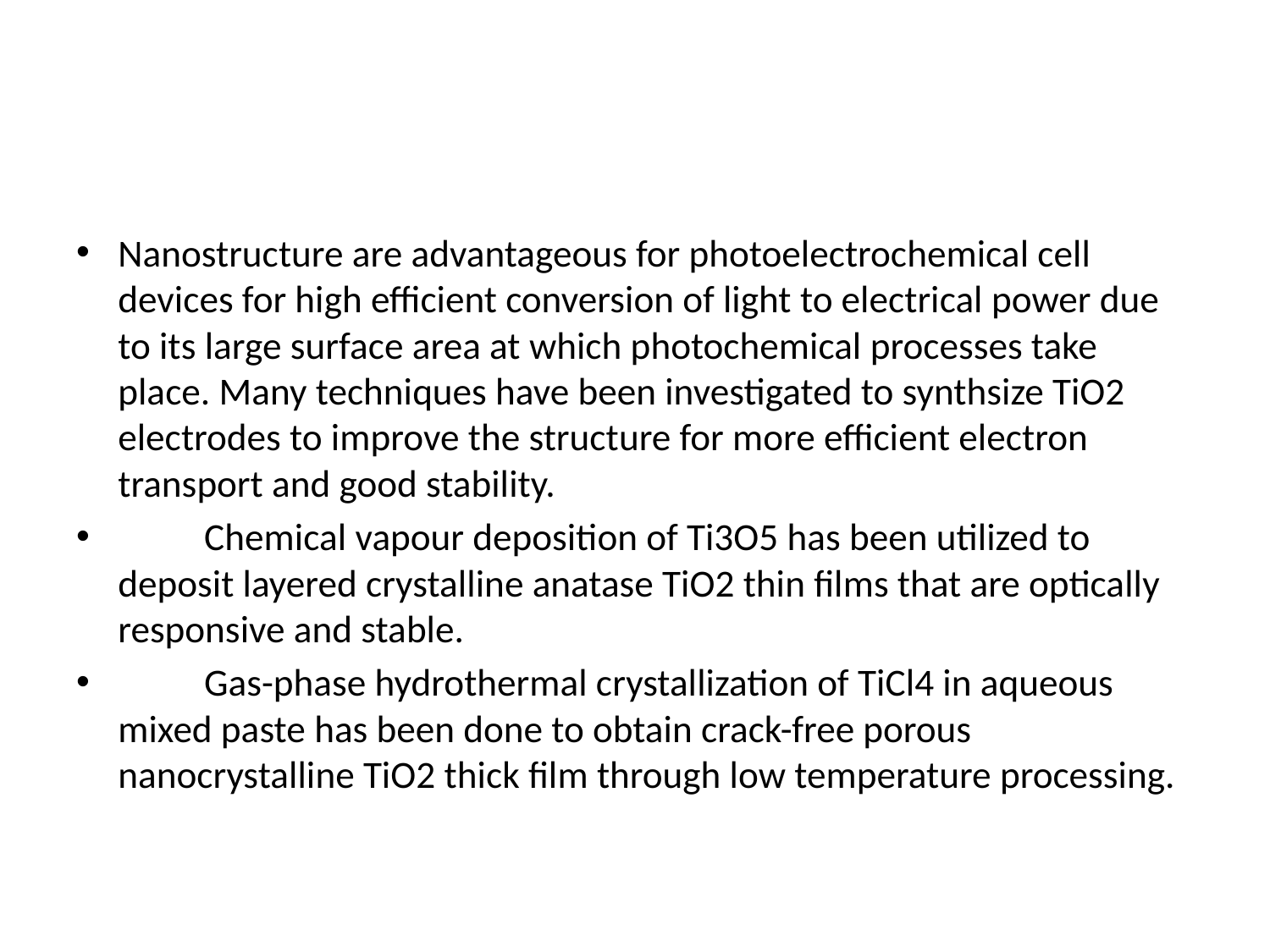

#
Nanostructure are advantageous for photoelectrochemical cell devices for high efficient conversion of light to electrical power due to its large surface area at which photochemical processes take place. Many techniques have been investigated to synthsize TiO2 electrodes to improve the structure for more efficient electron transport and good stability.
	Chemical vapour deposition of Ti3O5 has been utilized to deposit layered crystalline anatase TiO2 thin films that are optically responsive and stable.
	Gas-phase hydrothermal crystallization of TiCl4 in aqueous mixed paste has been done to obtain crack-free porous nanocrystalline TiO2 thick film through low temperature processing.